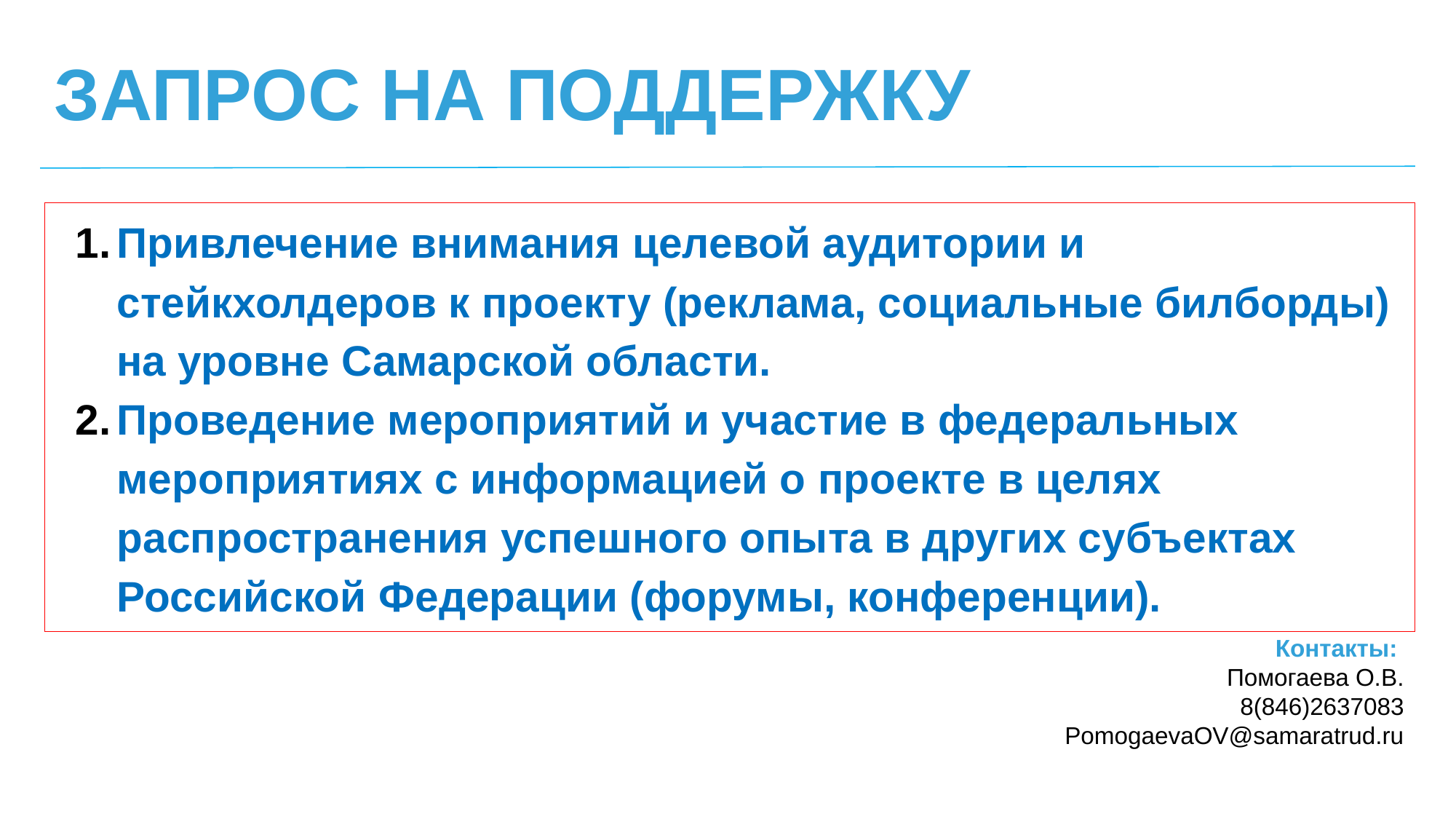

# ЗАПРОС НА ПОДДЕРЖКУ
Привлечение внимания целевой аудитории и стейкхолдеров к проекту (реклама, социальные билборды) на уровне Самарской области.
Проведение мероприятий и участие в федеральных мероприятиях с информацией о проекте в целях распространения успешного опыта в других субъектах Российской Федерации (форумы, конференции).
Контакты:
Помогаева О.В.
8(846)2637083
PomogaevaOV@samaratrud.ru